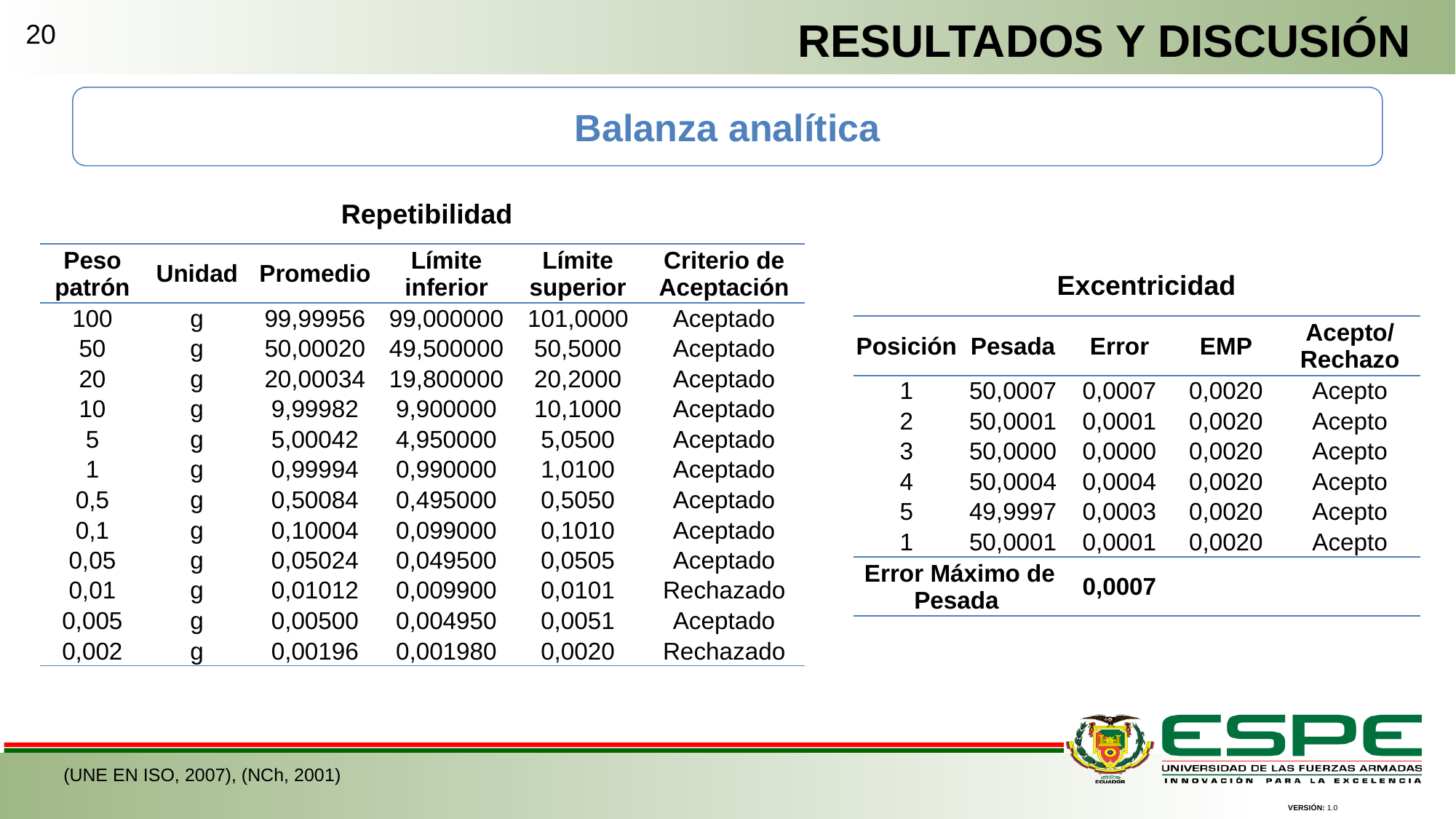

RESULTADOS Y DISCUSIÓN
20
Balanza analítica
Repetibilidad
| Peso patrón | Unidad | Promedio | Límite inferior | Límite superior | Criterio de Aceptación |
| --- | --- | --- | --- | --- | --- |
| 100 | g | 99,99956 | 99,000000 | 101,0000 | Aceptado |
| 50 | g | 50,00020 | 49,500000 | 50,5000 | Aceptado |
| 20 | g | 20,00034 | 19,800000 | 20,2000 | Aceptado |
| 10 | g | 9,99982 | 9,900000 | 10,1000 | Aceptado |
| 5 | g | 5,00042 | 4,950000 | 5,0500 | Aceptado |
| 1 | g | 0,99994 | 0,990000 | 1,0100 | Aceptado |
| 0,5 | g | 0,50084 | 0,495000 | 0,5050 | Aceptado |
| 0,1 | g | 0,10004 | 0,099000 | 0,1010 | Aceptado |
| 0,05 | g | 0,05024 | 0,049500 | 0,0505 | Aceptado |
| 0,01 | g | 0,01012 | 0,009900 | 0,0101 | Rechazado |
| 0,005 | g | 0,00500 | 0,004950 | 0,0051 | Aceptado |
| 0,002 | g | 0,00196 | 0,001980 | 0,0020 | Rechazado |
Excentricidad
| Posición | Pesada | Error | EMP | Acepto/ Rechazo |
| --- | --- | --- | --- | --- |
| 1 | 50,0007 | 0,0007 | 0,0020 | Acepto |
| 2 | 50,0001 | 0,0001 | 0,0020 | Acepto |
| 3 | 50,0000 | 0,0000 | 0,0020 | Acepto |
| 4 | 50,0004 | 0,0004 | 0,0020 | Acepto |
| 5 | 49,9997 | 0,0003 | 0,0020 | Acepto |
| 1 | 50,0001 | 0,0001 | 0,0020 | Acepto |
| Error Máximo de Pesada |  | 0,0007 |  |  |
(UNE EN ISO, 2007), (NCh, 2001)
VERSIÓN: 1.0